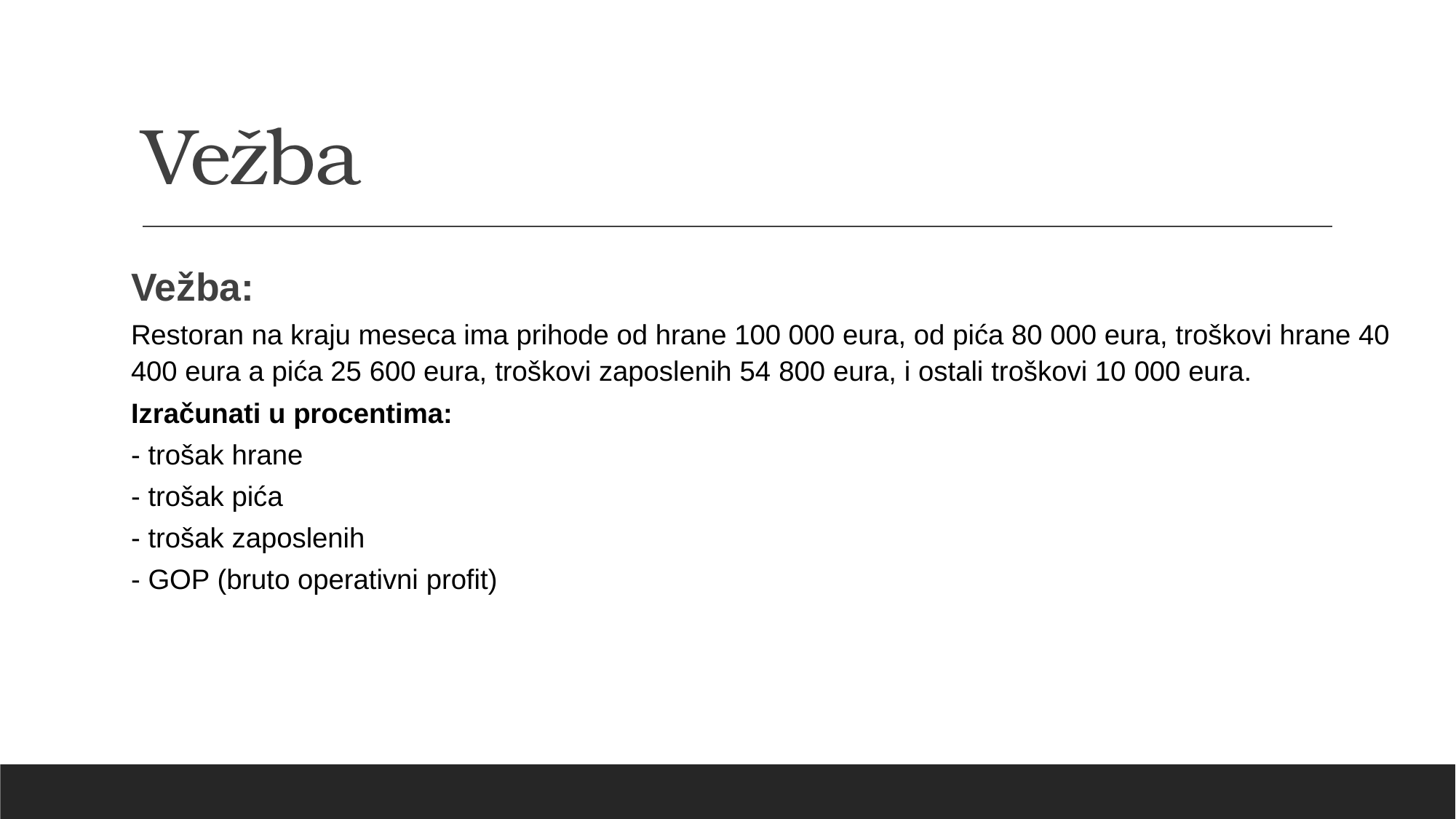

# Vežba
Vežba:
Restoran na kraju meseca ima prihode od hrane 100 000 eura, od pića 80 000 eura, troškovi hrane 40 400 eura a pića 25 600 eura, troškovi zaposlenih 54 800 eura, i ostali troškovi 10 000 eura.
Izračunati u procentima:
- trošak hrane
- trošak pića
- trošak zaposlenih
- GOP (bruto operativni profit)